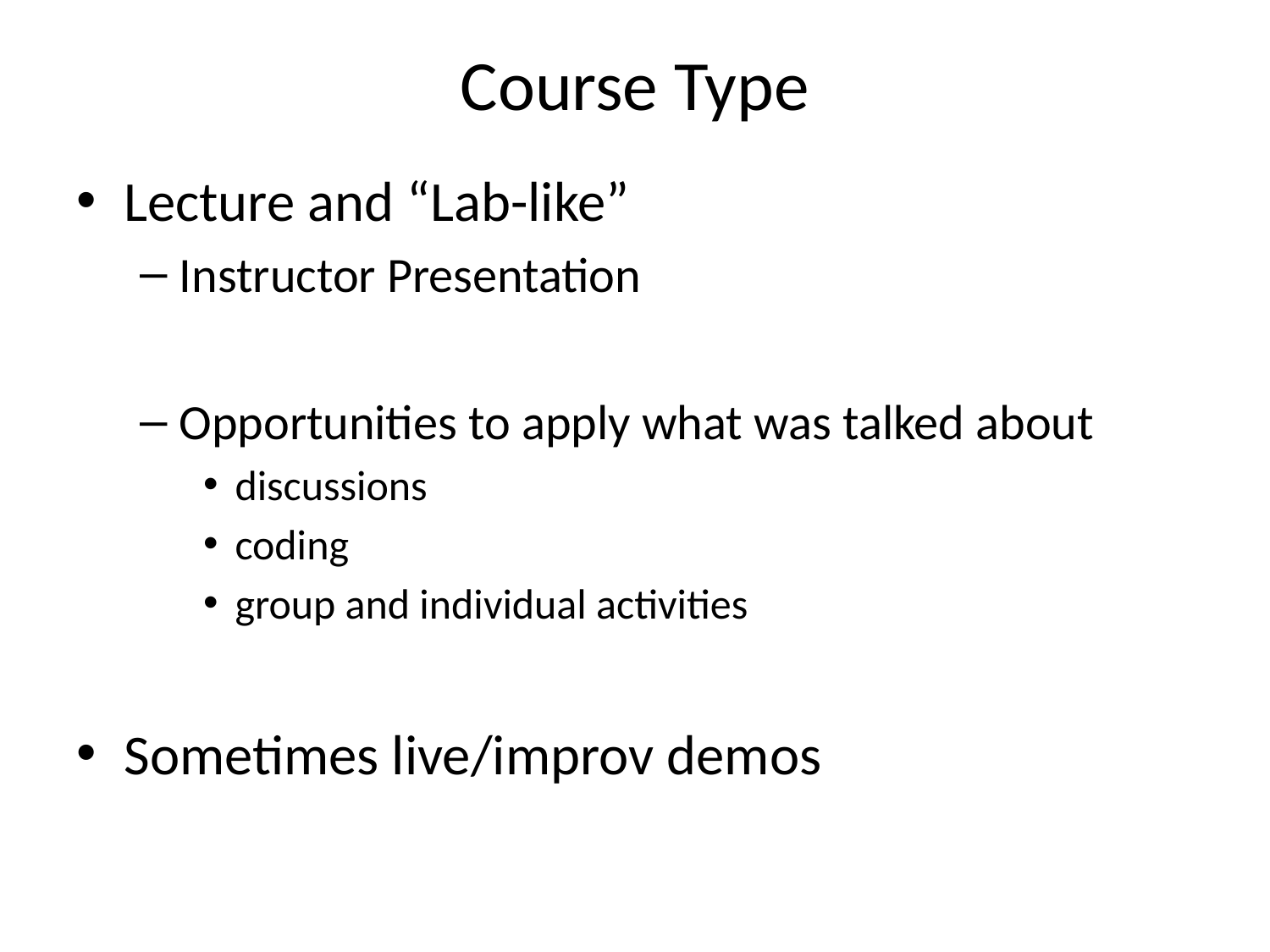

# Course Type
Lecture and “Lab-like”
Instructor Presentation

Opportunities to apply what was talked about
discussions
coding
group and individual activities

Sometimes live/improv demos